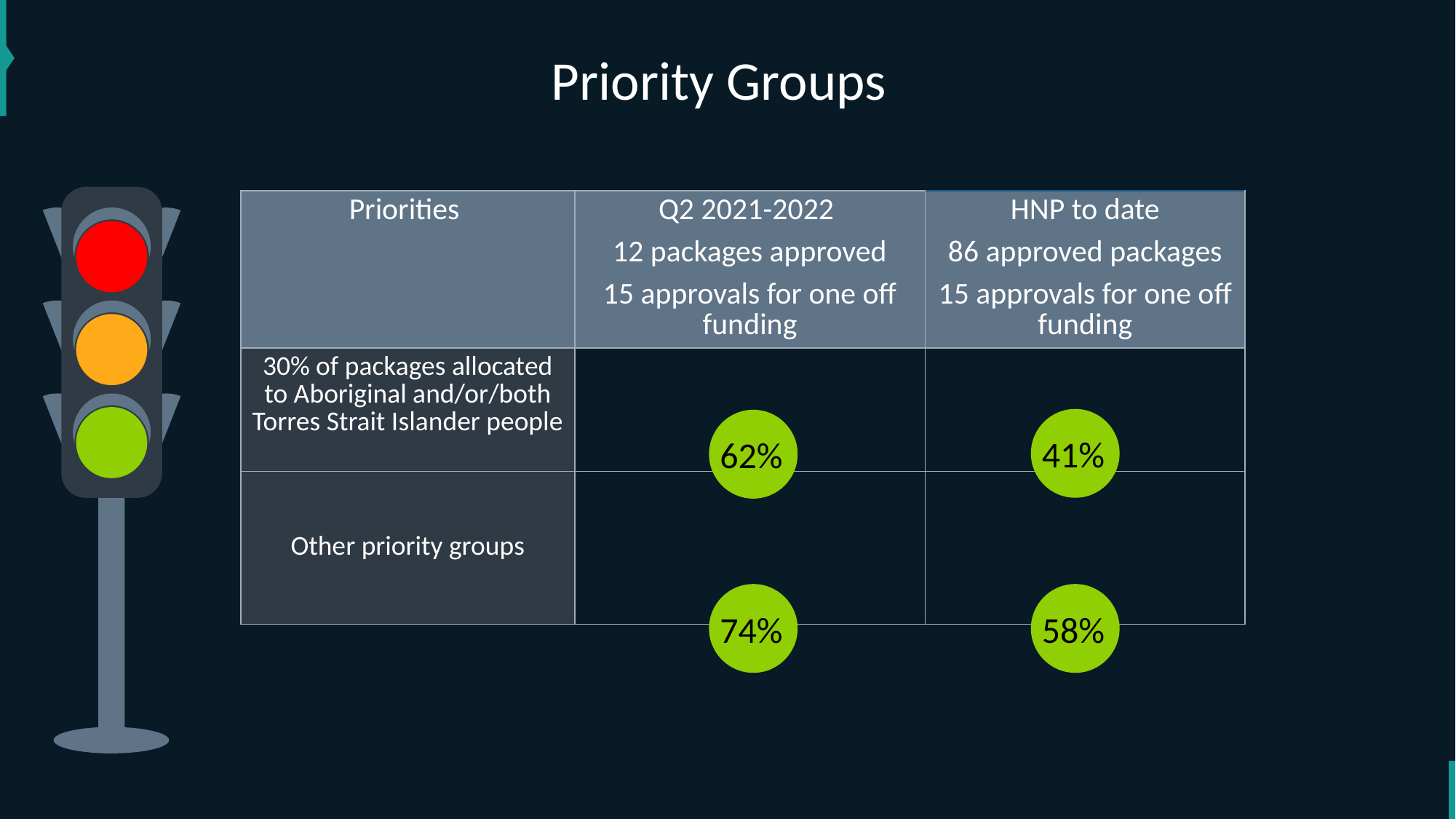

# Priority Groups

| Priorities | Q2 2021-2022 12 packages approved 15 approvals for one off funding | HNP to date 86 approved packages 15 approvals for one off funding |
| --- | --- | --- |
| 30% of packages allocated to Aboriginal and/or/both Torres Strait Islander people |  |  |
| Other priority groups |  |  |

41%
62%
58%
74%